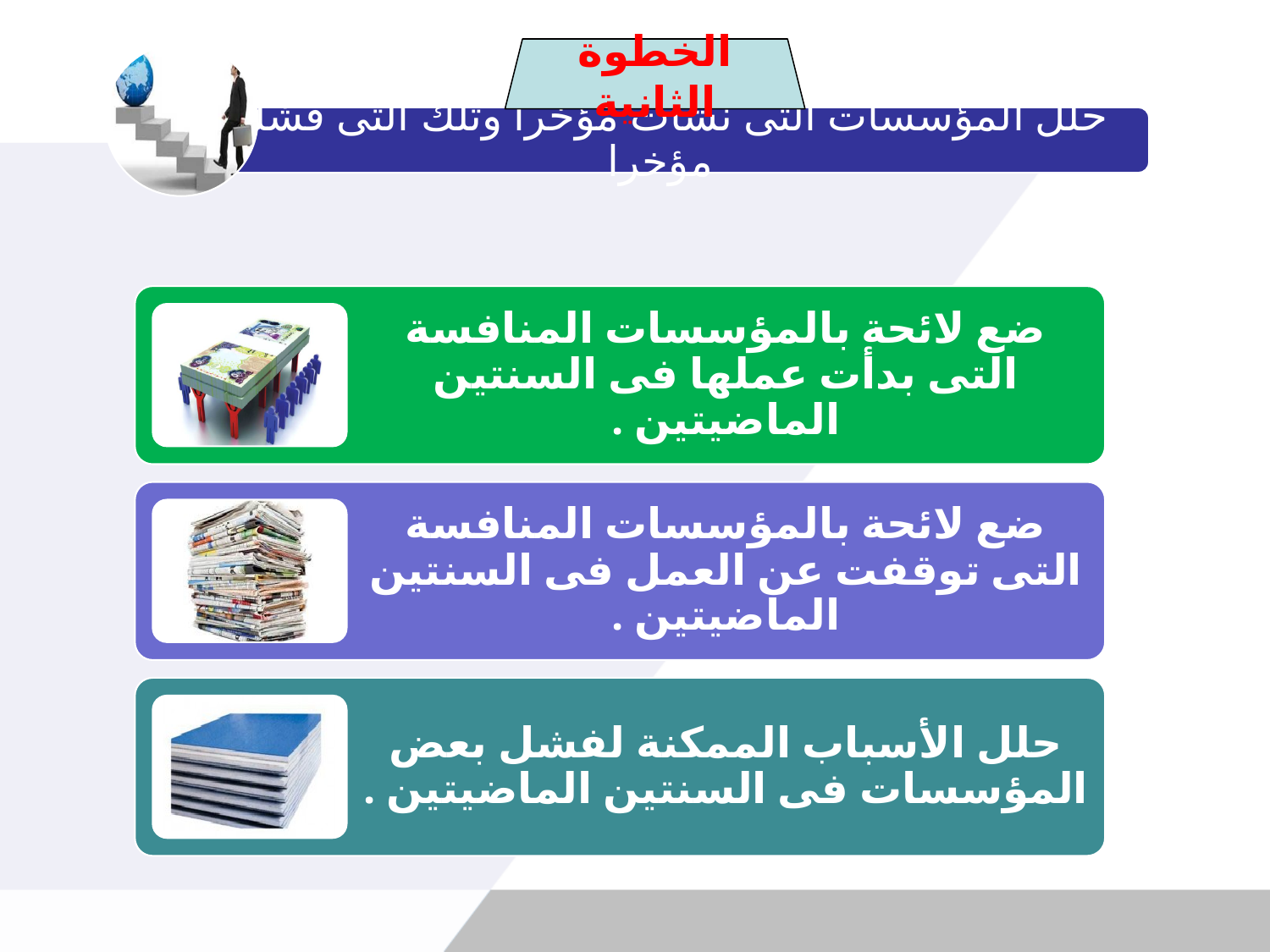

الخطوة الثانية

حلل المؤسسات التى نشأت مؤخرا وتلك التى فشلت مؤخرا
ضع لائحة بالمؤسسات المنافسة التى بدأت عملها فى السنتين الماضيتين .

ضع لائحة بالمؤسسات المنافسة التى توقفت عن العمل فى السنتين الماضيتين .

حلل الأسباب الممكنة لفشل بعض المؤسسات فى السنتين الماضيتين .